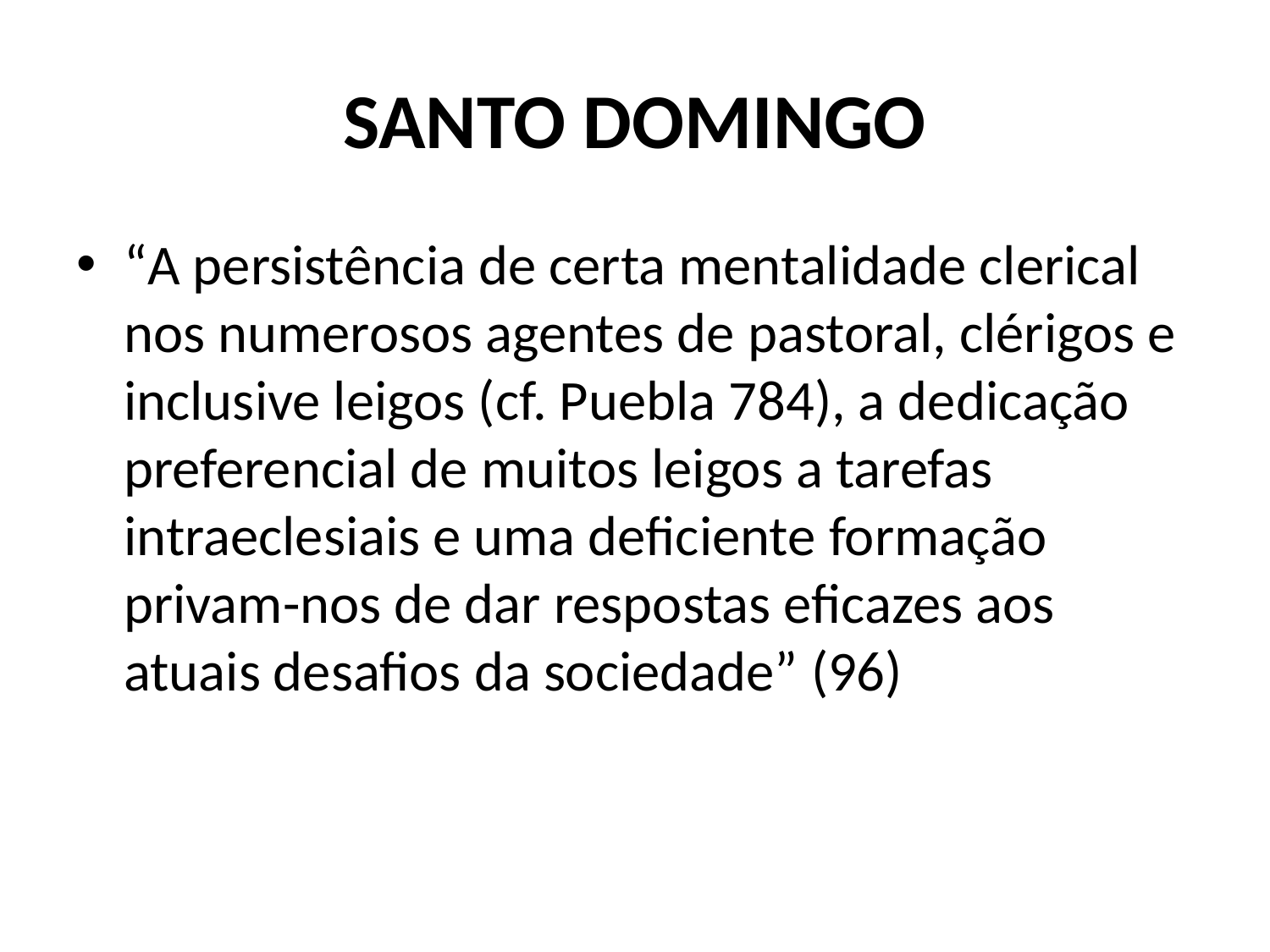

# SANTO DOMINGO
“A persistência de certa mentalidade clerical nos numerosos agentes de pastoral, clérigos e inclusive leigos (cf. Puebla 784), a dedicação preferencial de muitos leigos a tarefas intraeclesiais e uma deficiente formação privam-nos de dar respostas eficazes aos atuais desafios da sociedade” (96)